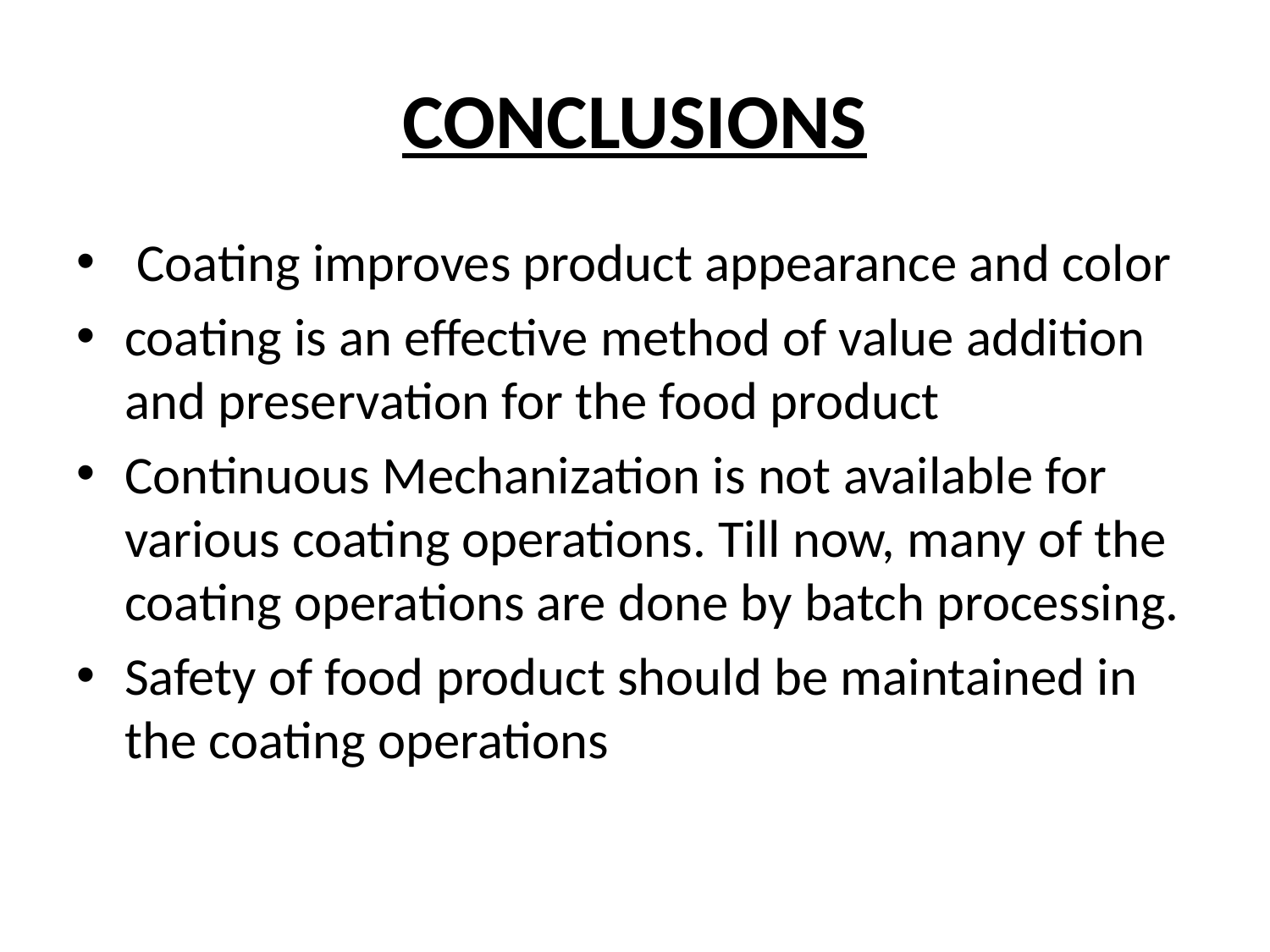

# CONCLUSIONS
 Coating improves product appearance and color
coating is an effective method of value addition and preservation for the food product
Continuous Mechanization is not available for various coating operations. Till now, many of the coating operations are done by batch processing.
Safety of food product should be maintained in the coating operations